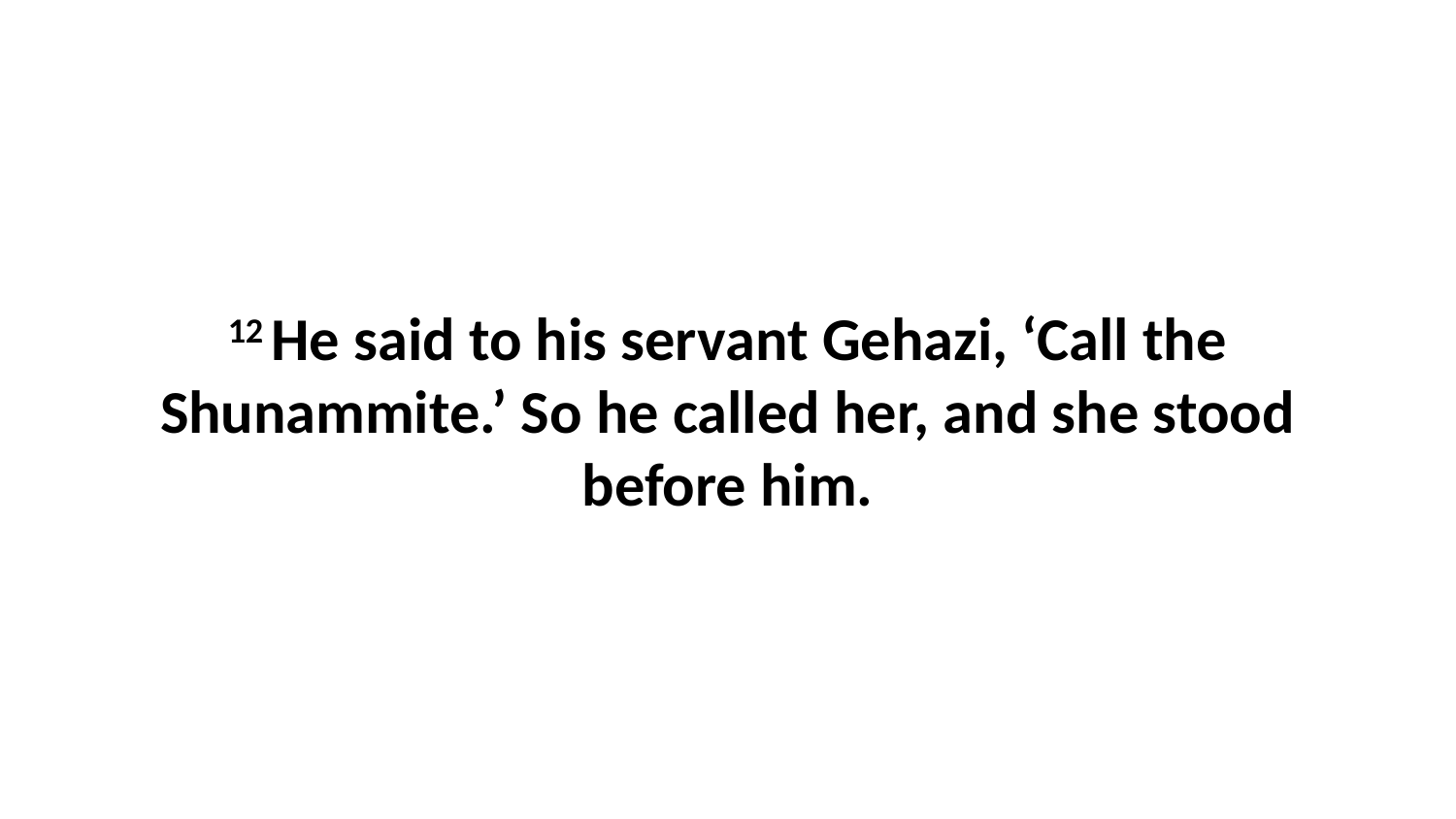

12 He said to his servant Gehazi, ‘Call the Shunammite.’ So he called her, and she stood before him.